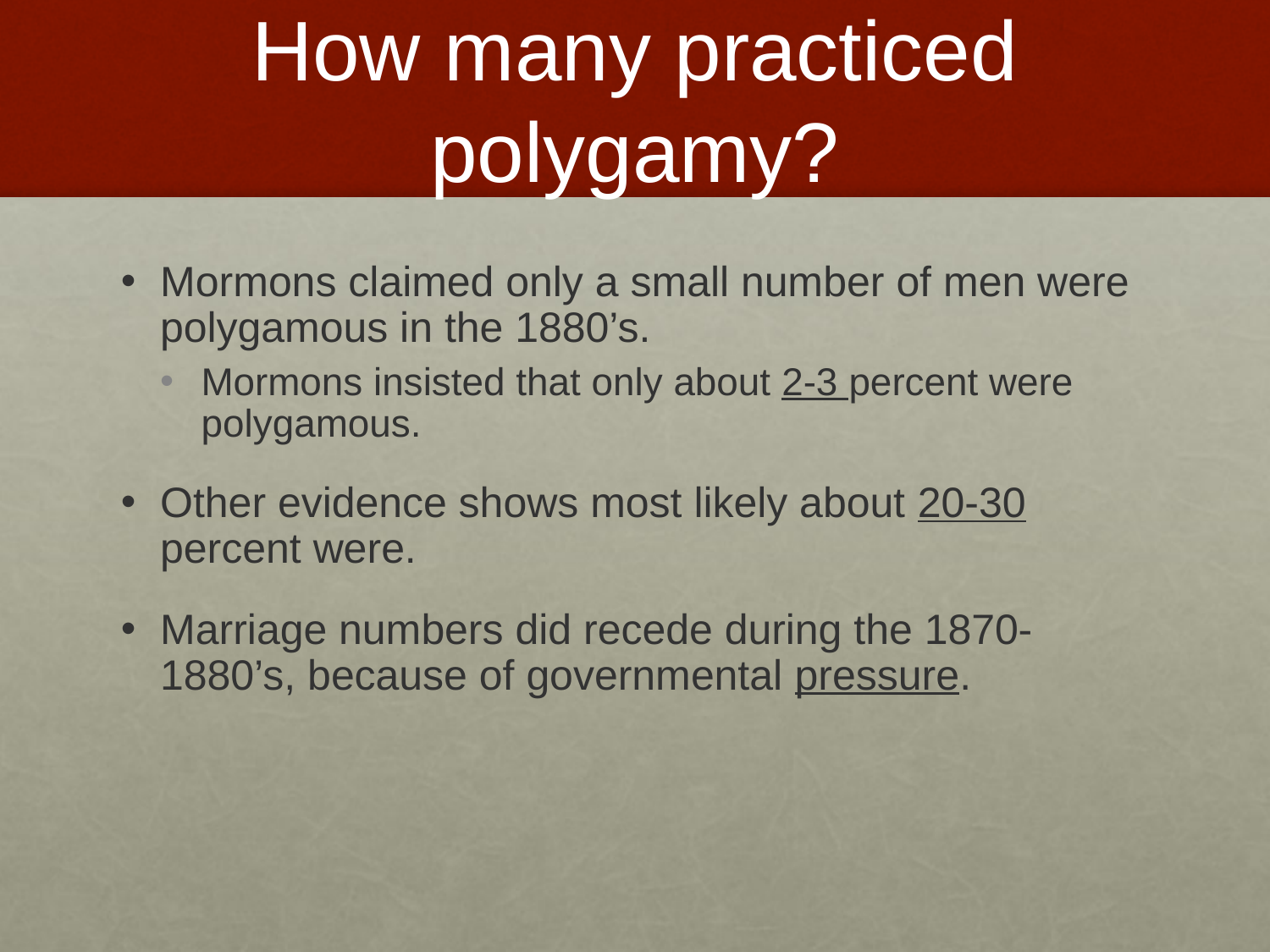

# How many practiced polygamy?
Mormons claimed only a small number of men were polygamous in the 1880’s.
Mormons insisted that only about 2-3 percent were polygamous.
Other evidence shows most likely about 20-30 percent were.
Marriage numbers did recede during the 1870-1880’s, because of governmental pressure.